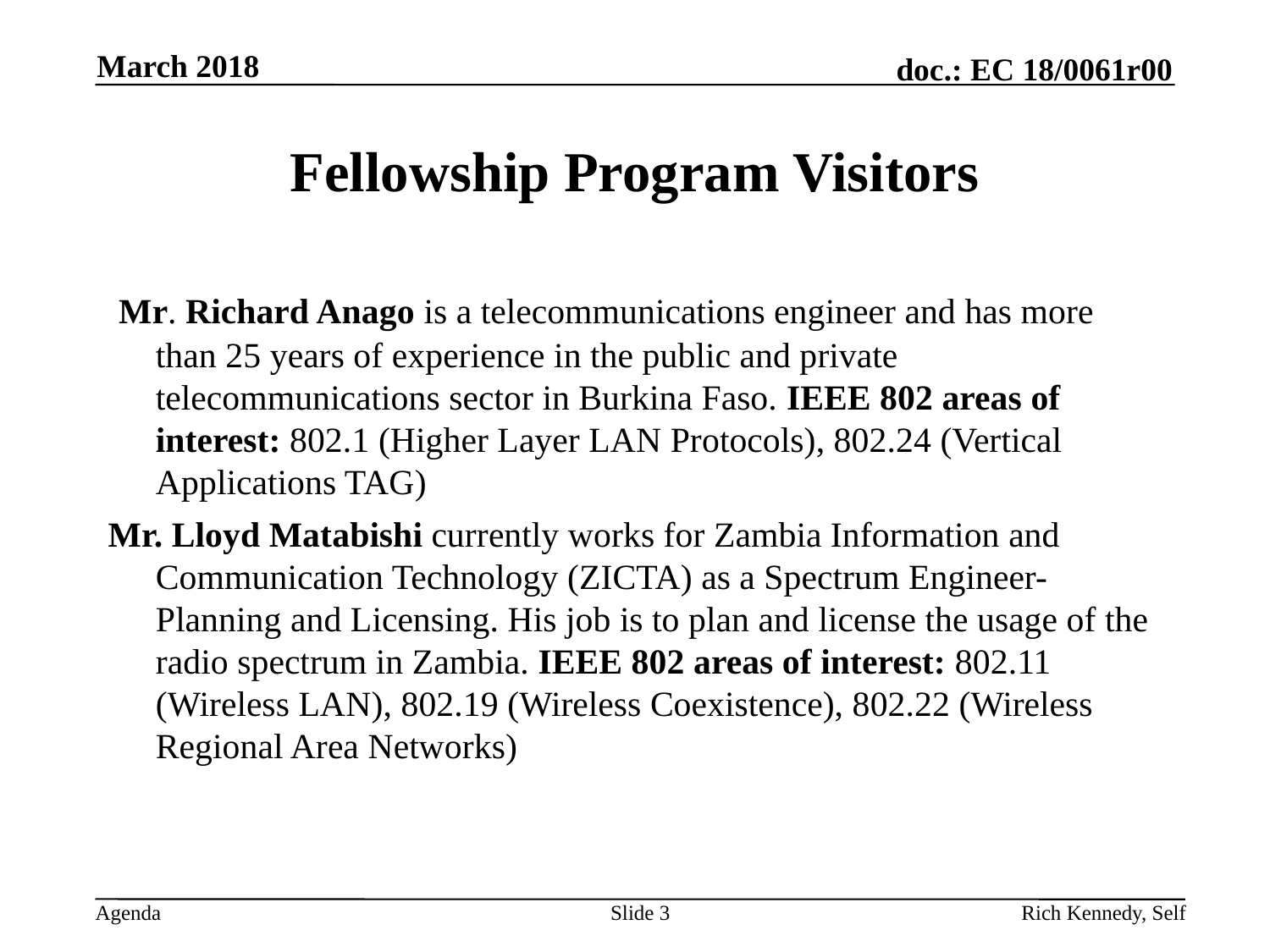

March 2018
# Fellowship Program Visitors
 Mr. Richard Anago is a telecommunications engineer and has more than 25 years of experience in the public and private telecommunications sector in Burkina Faso. IEEE 802 areas of interest: 802.1 (Higher Layer LAN Protocols), 802.24 (Vertical Applications TAG)
Mr. Lloyd Matabishi currently works for Zambia Information and Communication Technology (ZICTA) as a Spectrum Engineer-Planning and Licensing. His job is to plan and license the usage of the radio spectrum in Zambia. IEEE 802 areas of interest: 802.11 (Wireless LAN), 802.19 (Wireless Coexistence), 802.22 (Wireless Regional Area Networks)

Slide 3
Rich Kennedy, Self